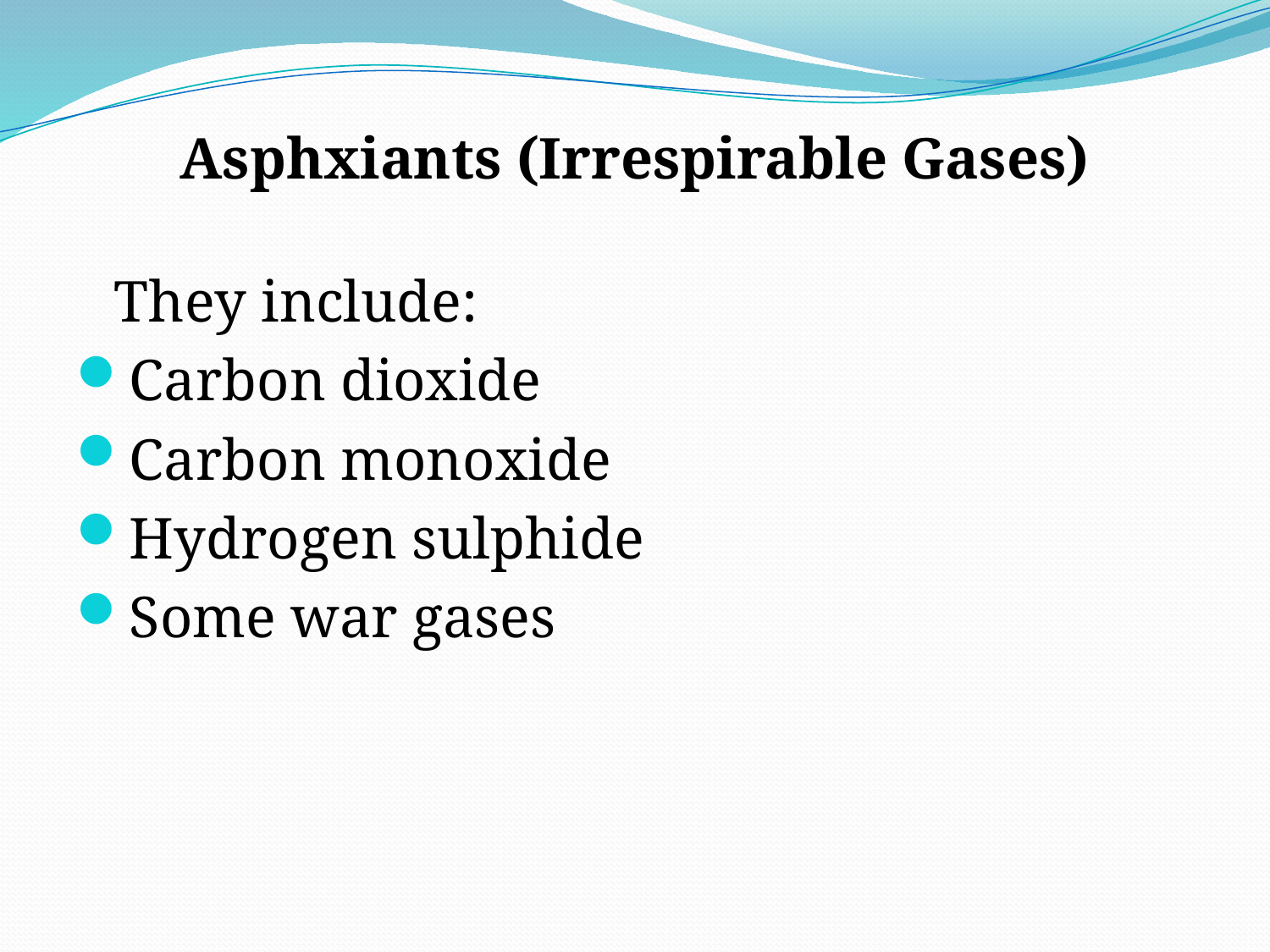

Asphxiants (Irrespirable Gases)

	They include:
Carbon dioxide
Carbon monoxide
Hydrogen sulphide
Some war gases